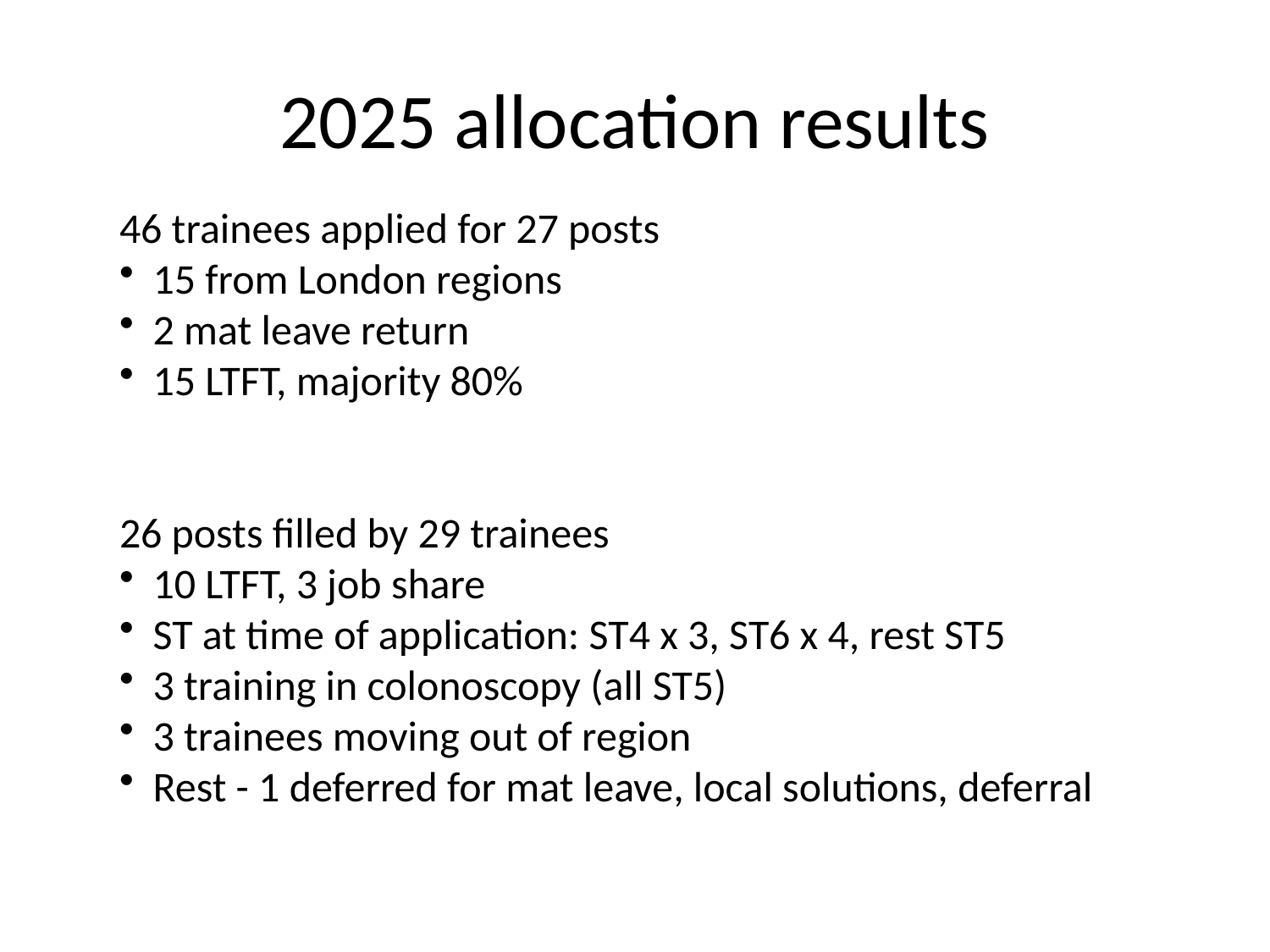

# 2025 allocation results
46 trainees applied for 27 posts
15 from London regions
2 mat leave return
15 LTFT, majority 80%

26 posts filled by 29 trainees
10 LTFT, 3 job share
ST at time of application: ST4 x 3, ST6 x 4, rest ST5
3 training in colonoscopy (all ST5)
3 trainees moving out of region
Rest - 1 deferred for mat leave, local solutions, deferral